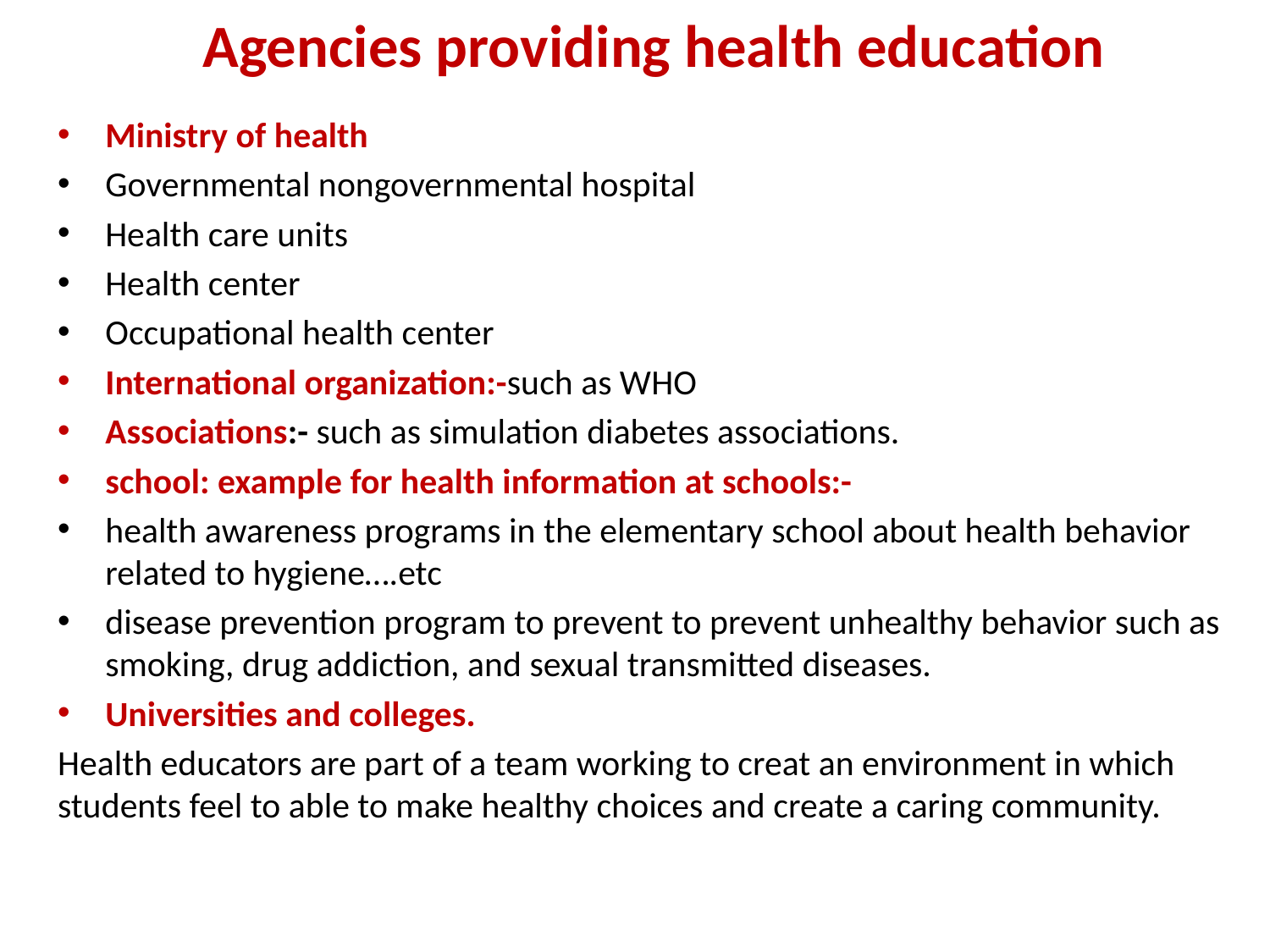

# Agencies providing health education
Ministry of health
Governmental nongovernmental hospital
Health care units
Health center
Occupational health center
International organization:-such as WHO
Associations:- such as simulation diabetes associations.
school: example for health information at schools:-
health awareness programs in the elementary school about health behavior related to hygiene….etc
disease prevention program to prevent to prevent unhealthy behavior such as smoking, drug addiction, and sexual transmitted diseases.
Universities and colleges.
Health educators are part of a team working to creat an environment in which students feel to able to make healthy choices and create a caring community.